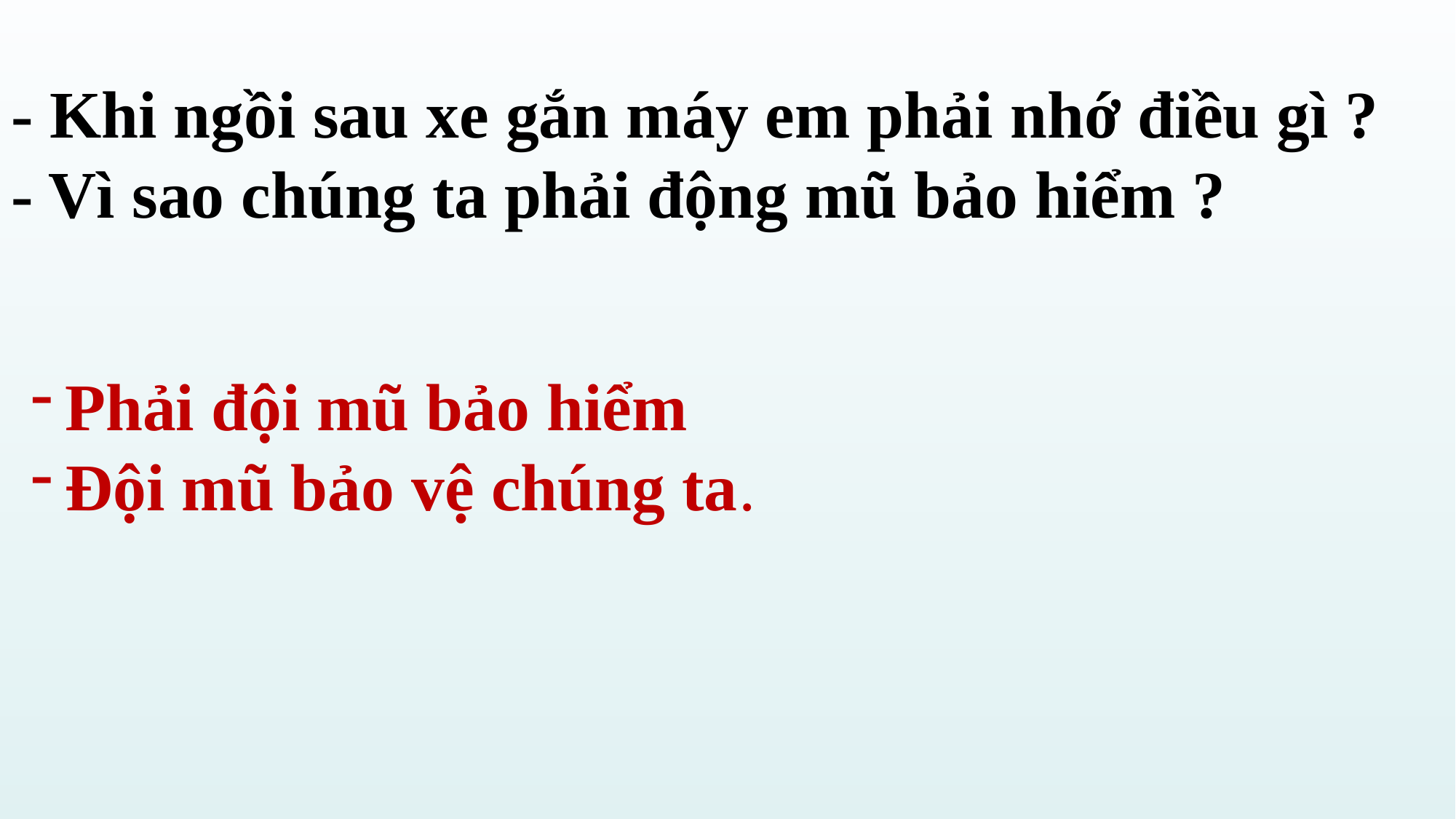

# - Khi ngồi sau xe gắn máy em phải nhớ điều gì ? - Vì sao chúng ta phải động mũ bảo hiểm ?
Phải đội mũ bảo hiểm
Đội mũ bảo vệ chúng ta.